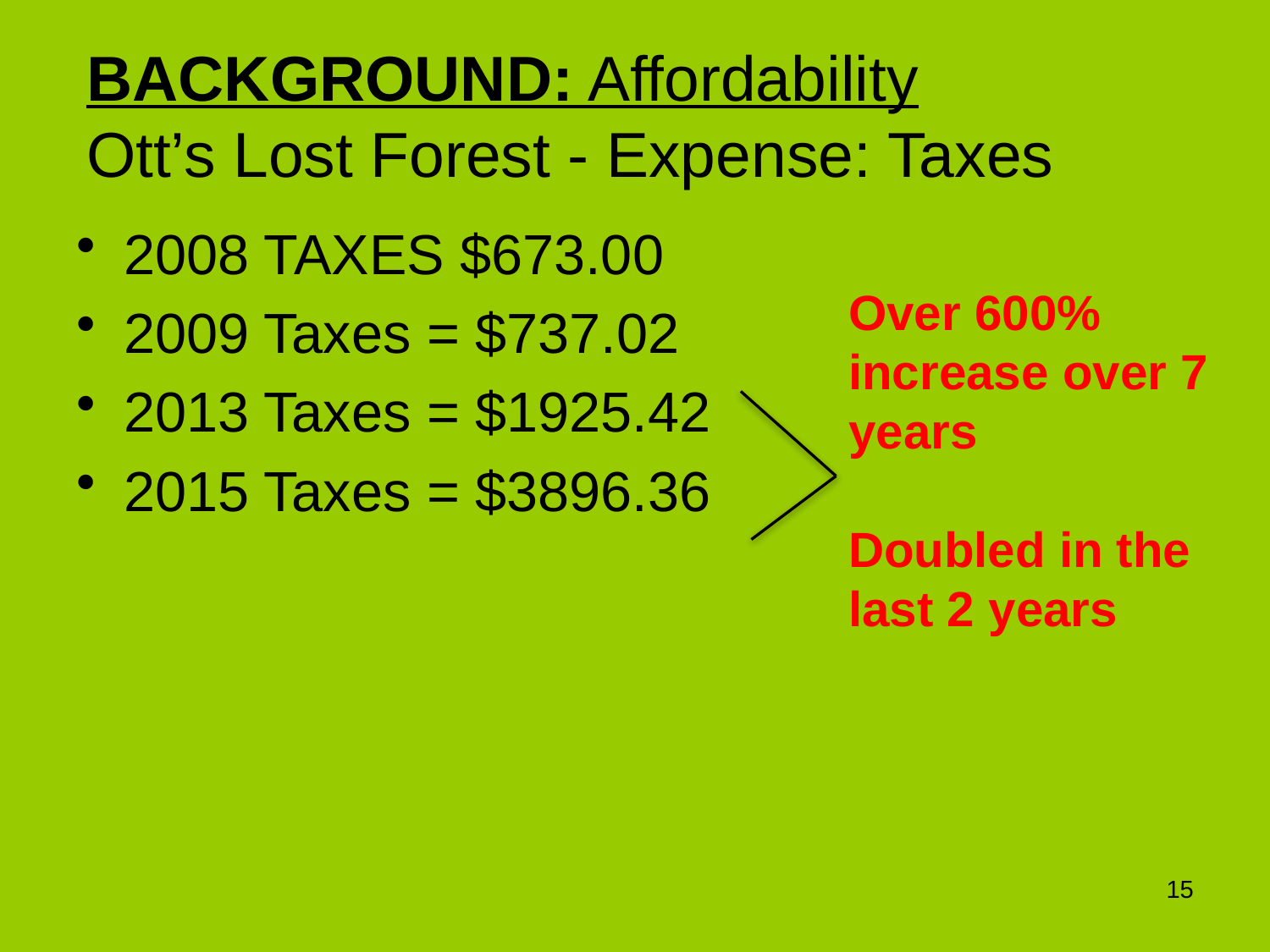

#
BACKGROUND: Affordability
Ott’s Lost Forest - Expense: Taxes
2008 TAXES $673.00
2009 Taxes = $737.02
2013 Taxes = $1925.42
2015 Taxes = $3896.36

Over 600% increase over 7 years

Doubled in the last 2 years
15